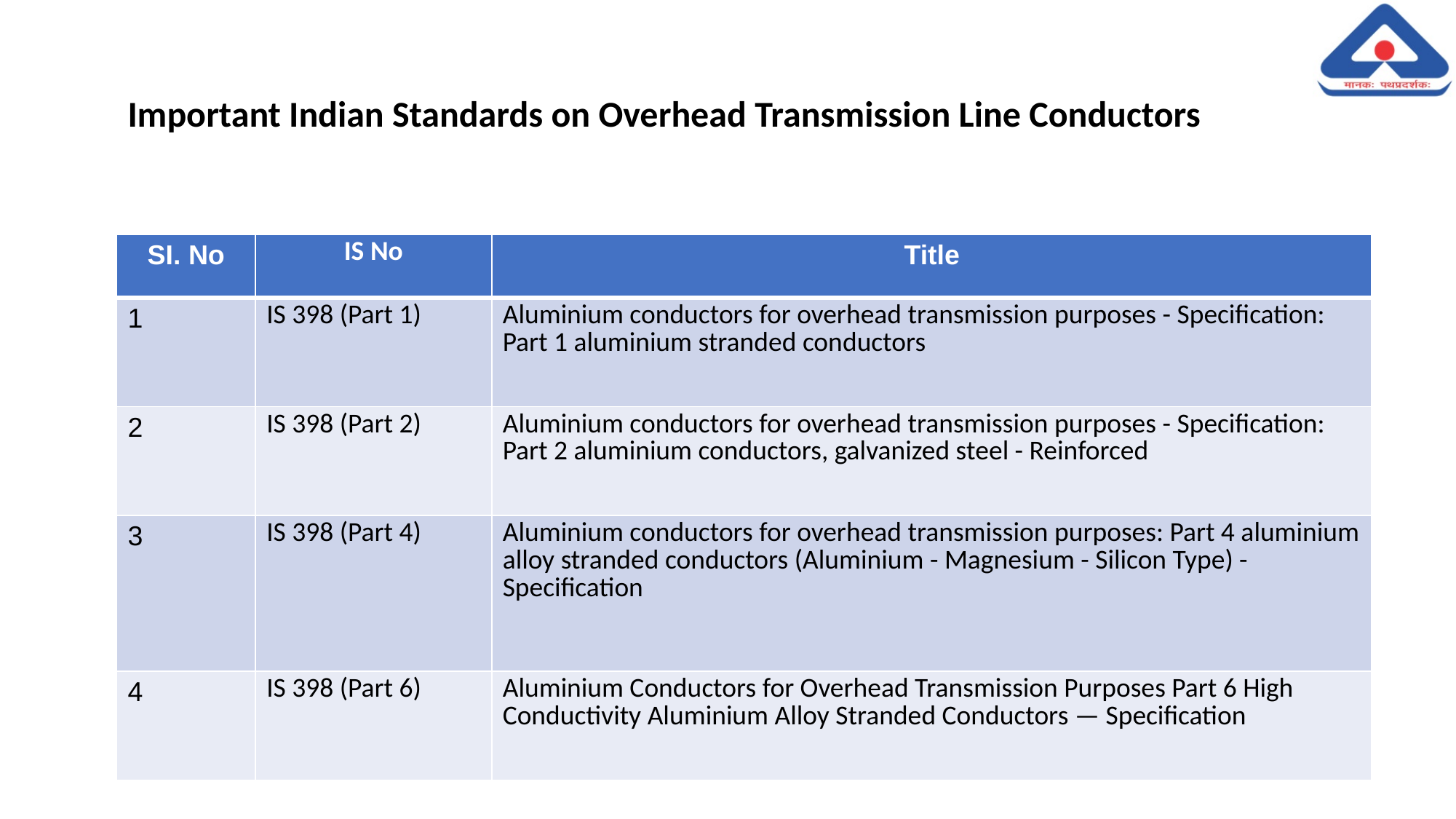

Important Indian Standards on Overhead Transmission Line Conductors
| SI. No | IS No | Title |
| --- | --- | --- |
| 1 | IS 398 (Part 1) | Aluminium conductors for overhead transmission purposes - Specification: Part 1 aluminium stranded conductors |
| 2 | IS 398 (Part 2) | Aluminium conductors for overhead transmission purposes - Specification: Part 2 aluminium conductors, galvanized steel - Reinforced |
| 3 | IS 398 (Part 4) | Aluminium conductors for overhead transmission purposes: Part 4 aluminium alloy stranded conductors (Aluminium - Magnesium - Silicon Type) - Specification |
| 4 | IS 398 (Part 6) | Aluminium Conductors for Overhead Transmission Purposes Part 6 High Conductivity Aluminium Alloy Stranded Conductors — Specification |